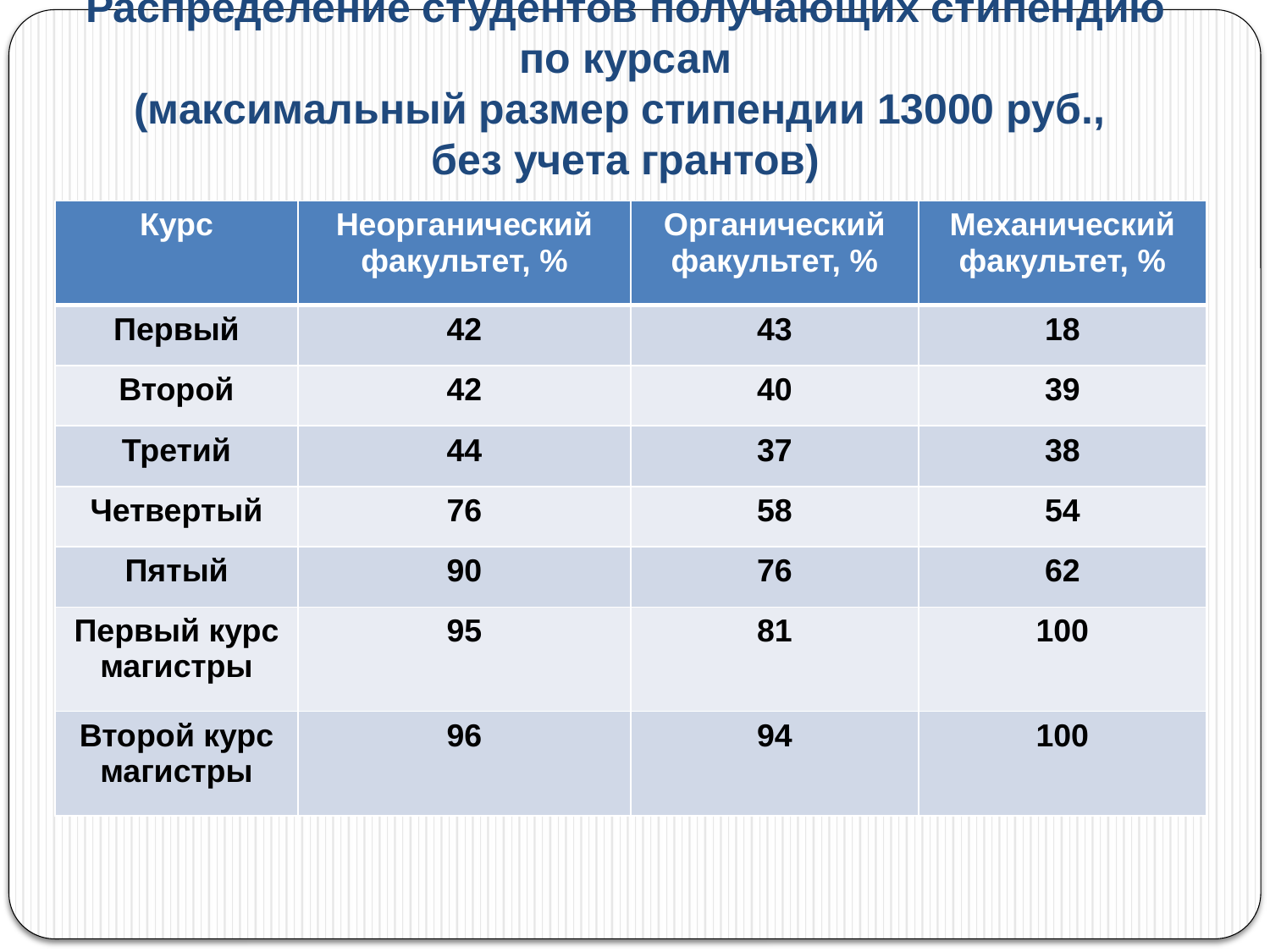

# Распределение студентов получающих стипендию по курсам (максимальный размер стипендии 13000 руб., без учета грантов)
| Курс | Неорганический факультет, % | Органический факультет, % | Механический факультет, % |
| --- | --- | --- | --- |
| Первый | 42 | 43 | 18 |
| Второй | 42 | 40 | 39 |
| Третий | 44 | 37 | 38 |
| Четвертый | 76 | 58 | 54 |
| Пятый | 90 | 76 | 62 |
| Первый курс магистры | 95 | 81 | 100 |
| Второй курс магистры | 96 | 94 | 100 |